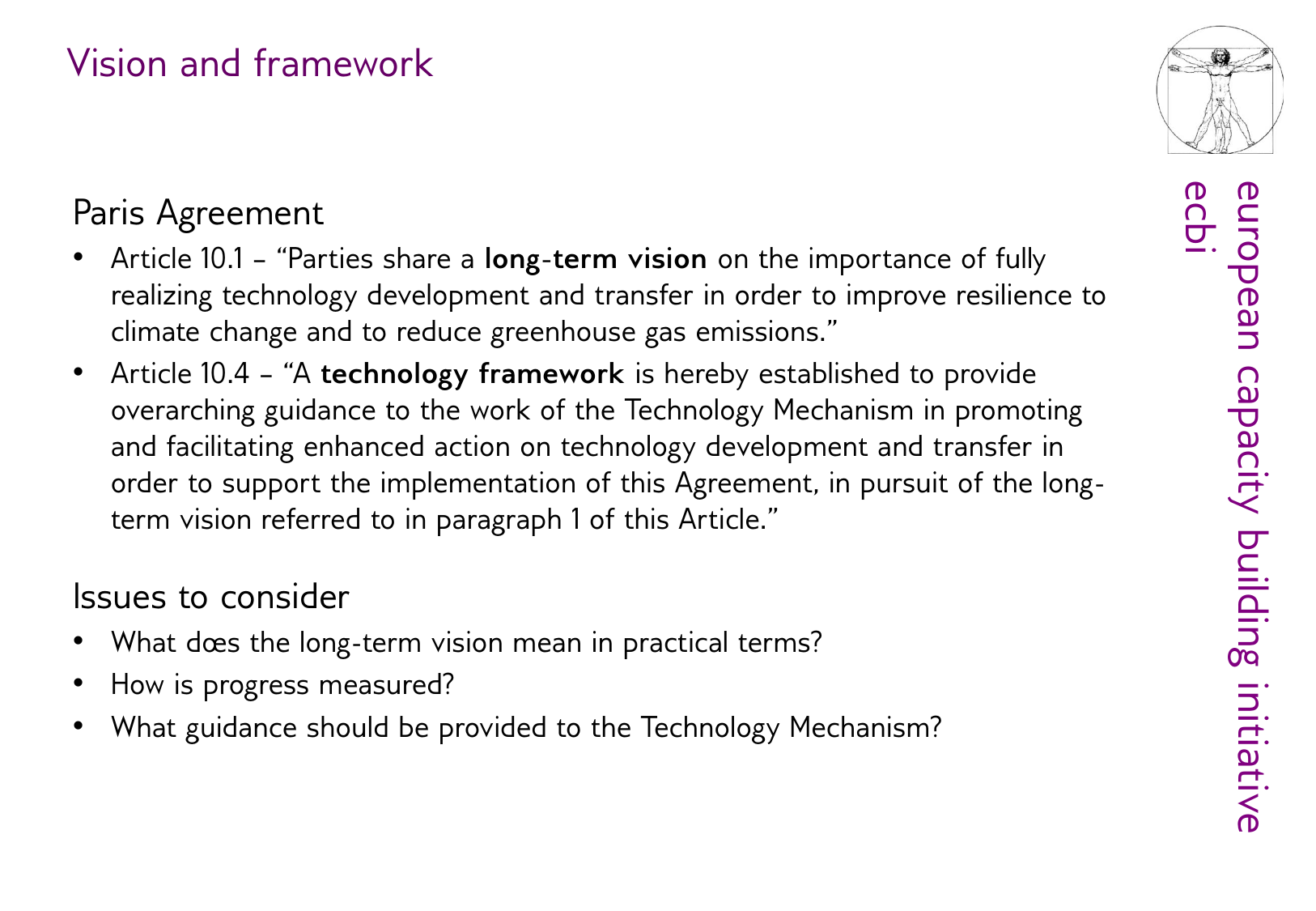

Vision and framework
Paris Agreement
Article 10.1 – “Parties share a long-term vision on the importance of fully realizing technology development and transfer in order to improve resilience to climate change and to reduce greenhouse gas emissions.”
Article 10.4 – “A technology framework is hereby established to provide overarching guidance to the work of the Technology Mechanism in promoting and facilitating enhanced action on technology development and transfer in order to support the implementation of this Agreement, in pursuit of the long-term vision referred to in paragraph 1 of this Article.”

Issues to consider
What does the long-term vision mean in practical terms?
How is progress measured?
What guidance should be provided to the Technology Mechanism?